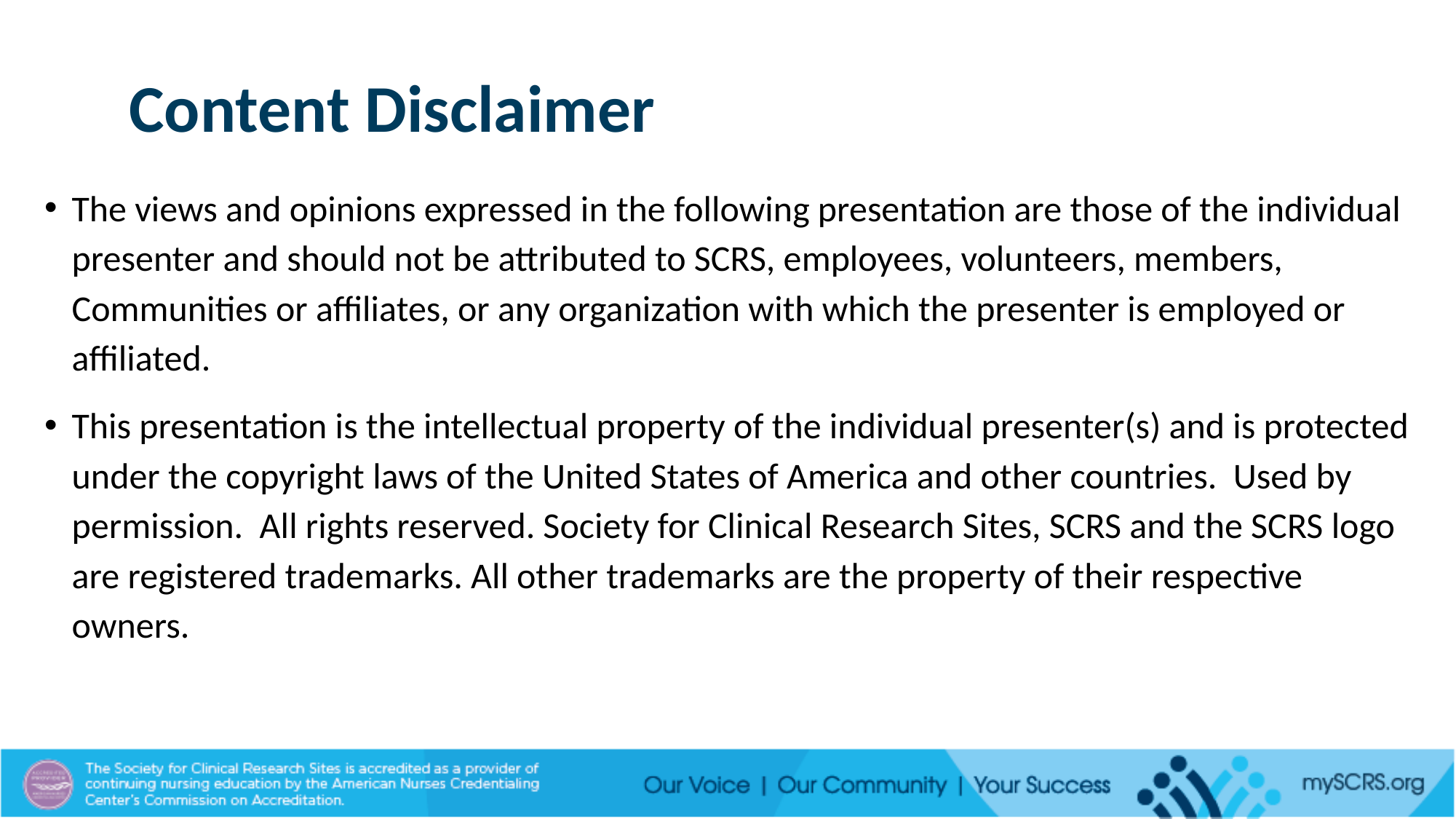

Content Disclaimer
The views and opinions expressed in the following presentation are those of the individual presenter and should not be attributed to SCRS, employees, volunteers, members, Communities or affiliates, or any organization with which the presenter is employed or affiliated.
This presentation is the intellectual property of the individual presenter(s) and is protected under the copyright laws of the United States of America and other countries.  Used by permission.  All rights reserved. Society for Clinical Research Sites, SCRS and the SCRS logo are registered trademarks. All other trademarks are the property of their respective owners.